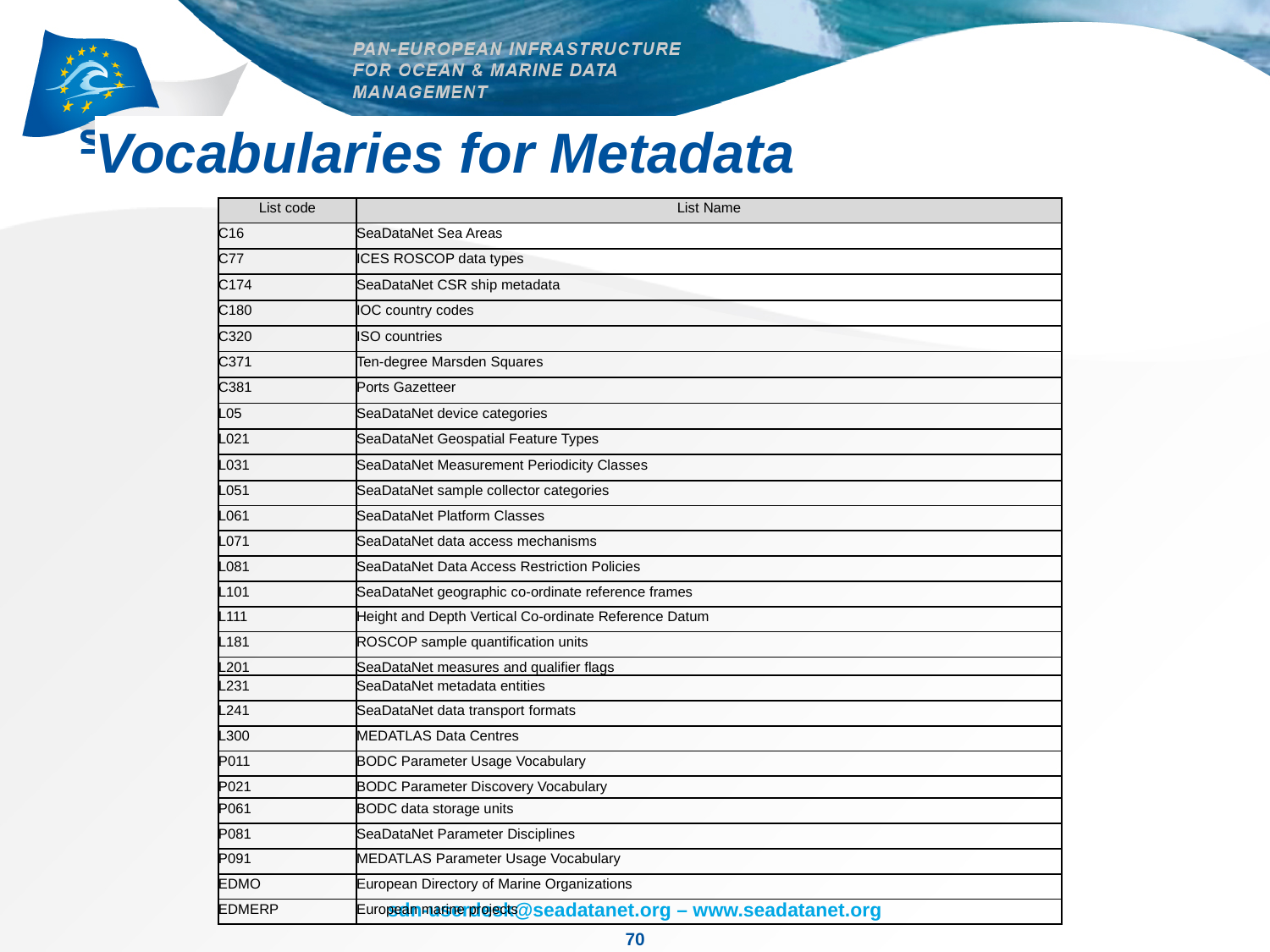

Vocabularies for Metadata

| List code | List Name |
| --- | --- |
| C16 | SeaDataNet Sea Areas |
| C77 | ICES ROSCOP data types |
| C174 | SeaDataNet CSR ship metadata |
| C180 | IOC country codes |
| C320 | ISO countries |
| C371 | Ten-degree Marsden Squares |
| C381 | Ports Gazetteer |
| L05 | SeaDataNet device categories |
| L021 | SeaDataNet Geospatial Feature Types |
| L031 | SeaDataNet Measurement Periodicity Classes |
| L051 | SeaDataNet sample collector categories |
| L061 | SeaDataNet Platform Classes |
| L071 | SeaDataNet data access mechanisms |
| L081 | SeaDataNet Data Access Restriction Policies |
| L101 | SeaDataNet geographic co-ordinate reference frames |
| L111 | Height and Depth Vertical Co-ordinate Reference Datum |
| L181 | ROSCOP sample quantification units |
| L201 | SeaDataNet measures and qualifier flags |
| L231 | SeaDataNet metadata entities |
| L241 | SeaDataNet data transport formats |
| L300 | MEDATLAS Data Centres |
| P011 | BODC Parameter Usage Vocabulary |
| P021 | BODC Parameter Discovery Vocabulary |
| P061 | BODC data storage units |
| P081 | SeaDataNet Parameter Disciplines |
| P091 | MEDATLAS Parameter Usage Vocabulary |
| EDMO | European Directory of Marine Organizations |
| EDMERP | European marine projects |

70